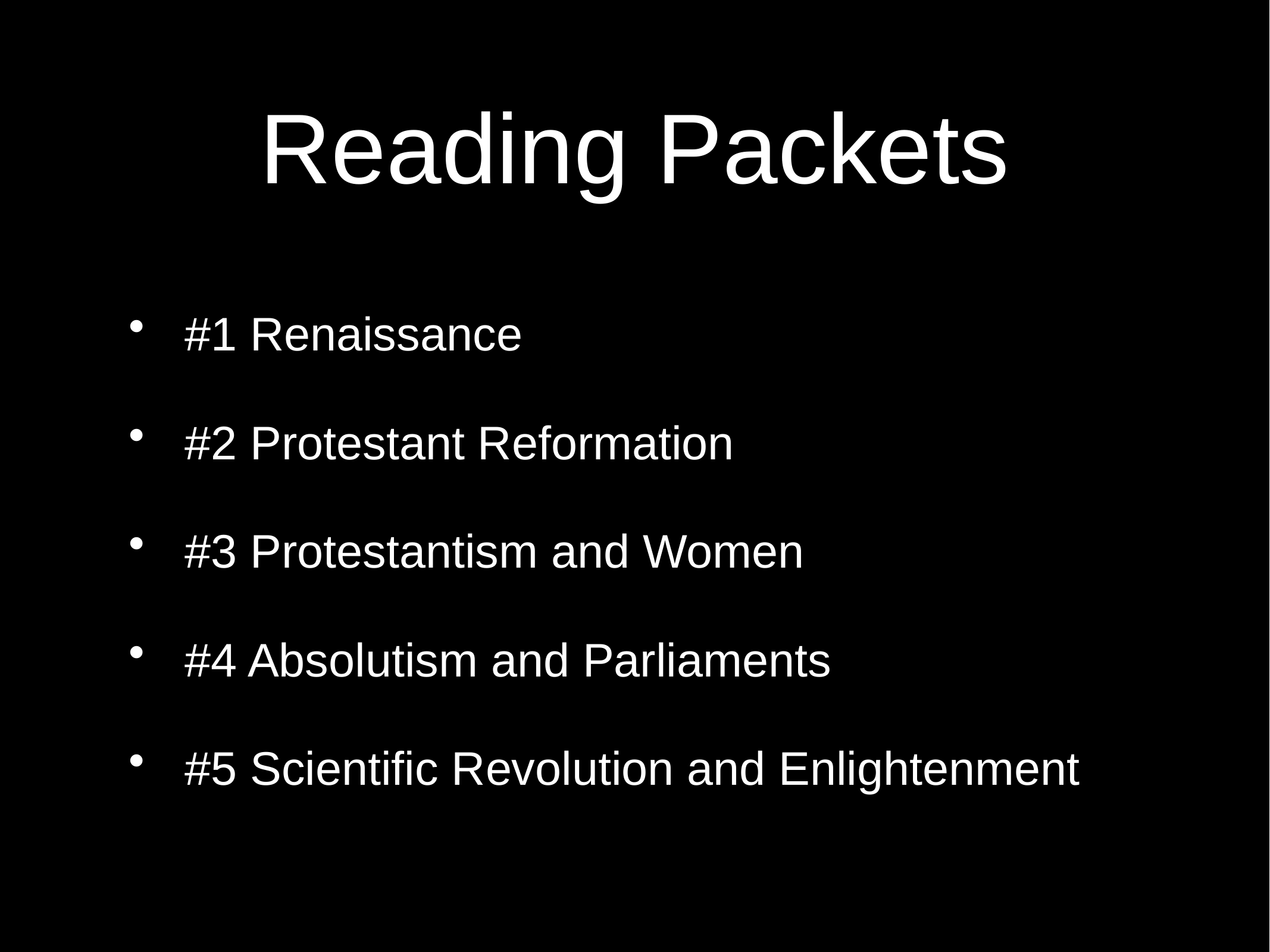

# Reading Packets
#1 Renaissance
#2 Protestant Reformation
#3 Protestantism and Women
#4 Absolutism and Parliaments
#5 Scientific Revolution and Enlightenment